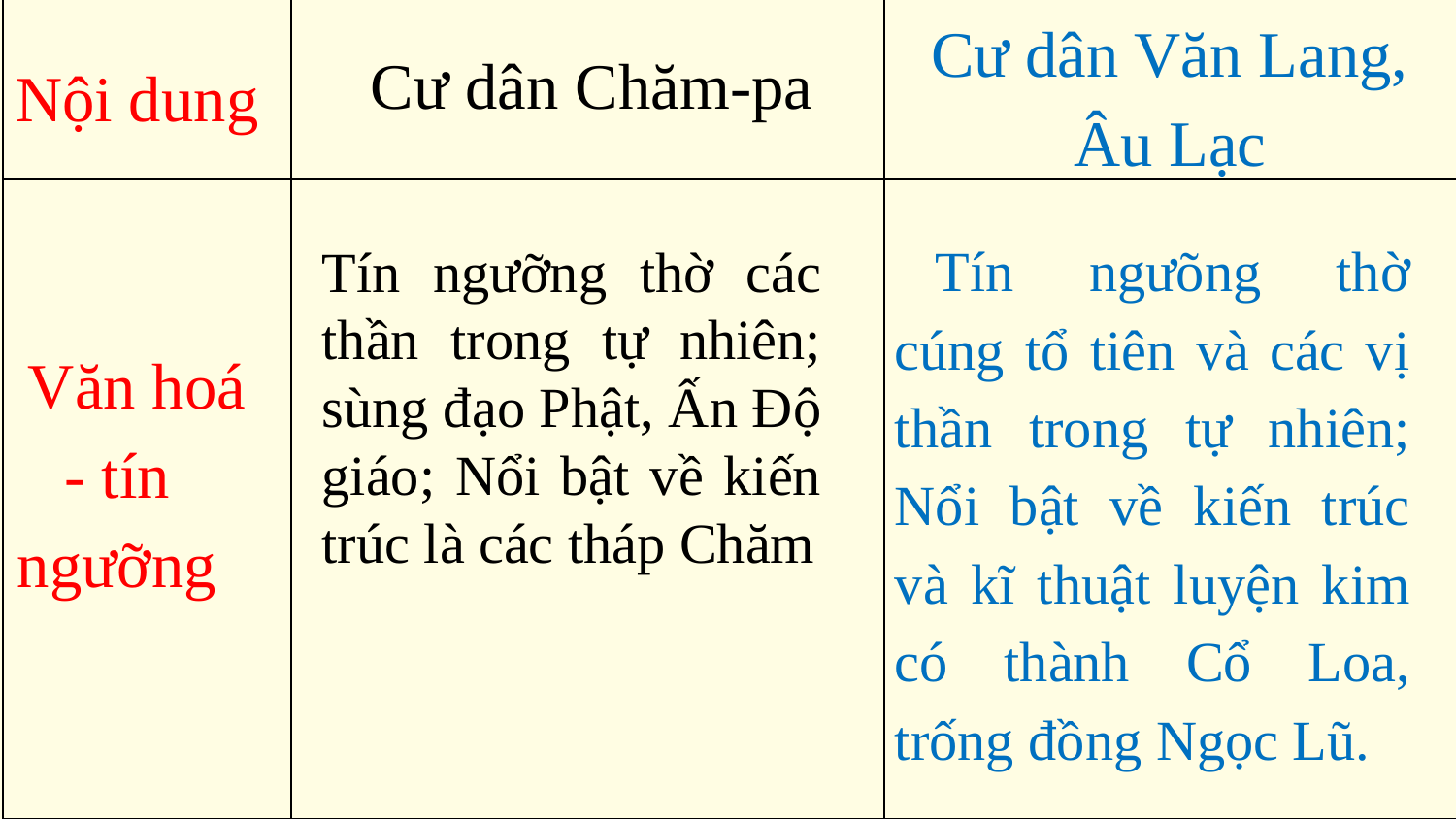

|  |  |  |
| --- | --- | --- |
|  |  |  |
Cư dân Văn Lang,
Âu Lạc
Cư dân Chăm-pa
Nội dung
Tín ngưõng thờ cúng tổ tiên và các vị thần trong tự nhiên; Nổi bật về kiến trúc và kĩ thuật luyện kim có thành Cổ Loa, trống đồng Ngọc Lũ.
Tín ngưỡng thờ các thần trong tự nhiên; sùng đạo Phật, Ấn Độ giáo; Nổi bật về kiến trúc là các tháp Chăm
Văn hoá - tín ngưỡng